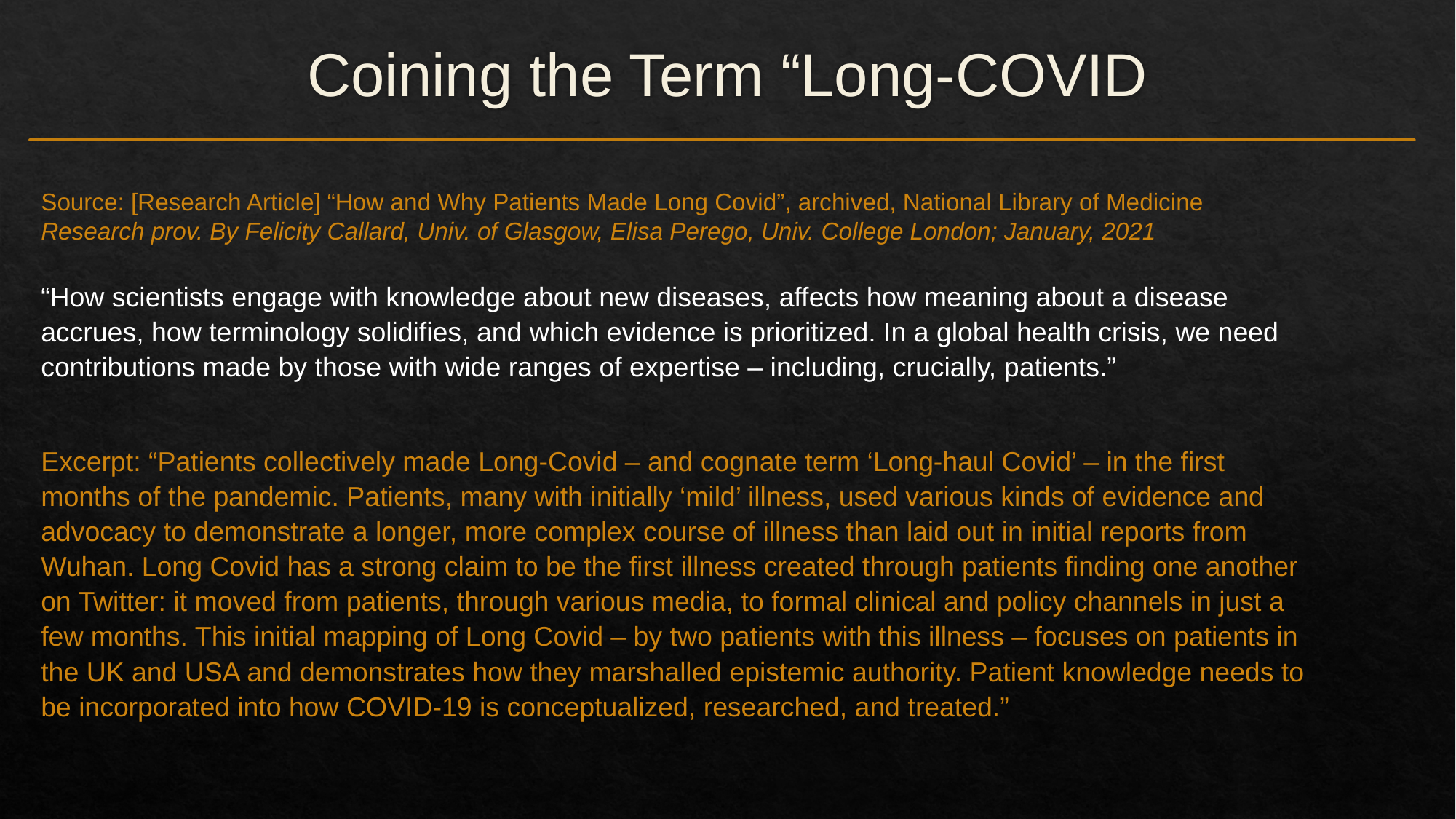

# Coining the Term “Long-COVID
Source: [Research Article] “How and Why Patients Made Long Covid”, archived, National Library of Medicine
Research prov. By Felicity Callard, Univ. of Glasgow, Elisa Perego, Univ. College London; January, 2021
“How scientists engage with knowledge about new diseases, affects how meaning about a disease accrues, how terminology solidifies, and which evidence is prioritized. In a global health crisis, we need contributions made by those with wide ranges of expertise – including, crucially, patients.”

Excerpt: “Patients collectively made Long-Covid – and cognate term ‘Long-haul Covid’ – in the first months of the pandemic. Patients, many with initially ‘mild’ illness, used various kinds of evidence and advocacy to demonstrate a longer, more complex course of illness than laid out in initial reports from Wuhan. Long Covid has a strong claim to be the first illness created through patients finding one another on Twitter: it moved from patients, through various media, to formal clinical and policy channels in just a few months. This initial mapping of Long Covid – by two patients with this illness – focuses on patients in the UK and USA and demonstrates how they marshalled epistemic authority. Patient knowledge needs to be incorporated into how COVID-19 is conceptualized, researched, and treated.”